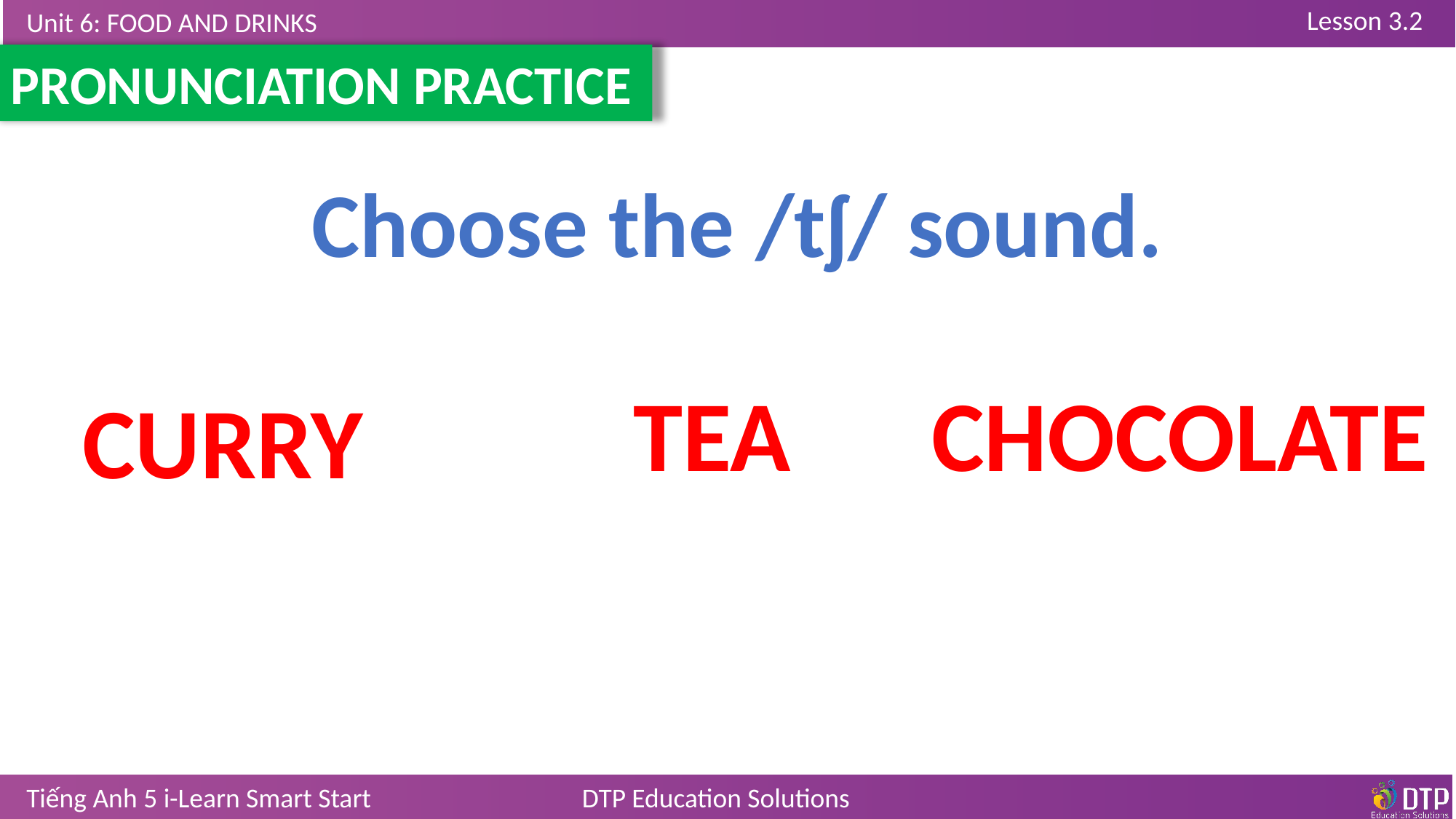

PRONUNCIATION PRACTICE
Choose the /tʃ/ sound.
TEA
CHOCOLATE
CURRY